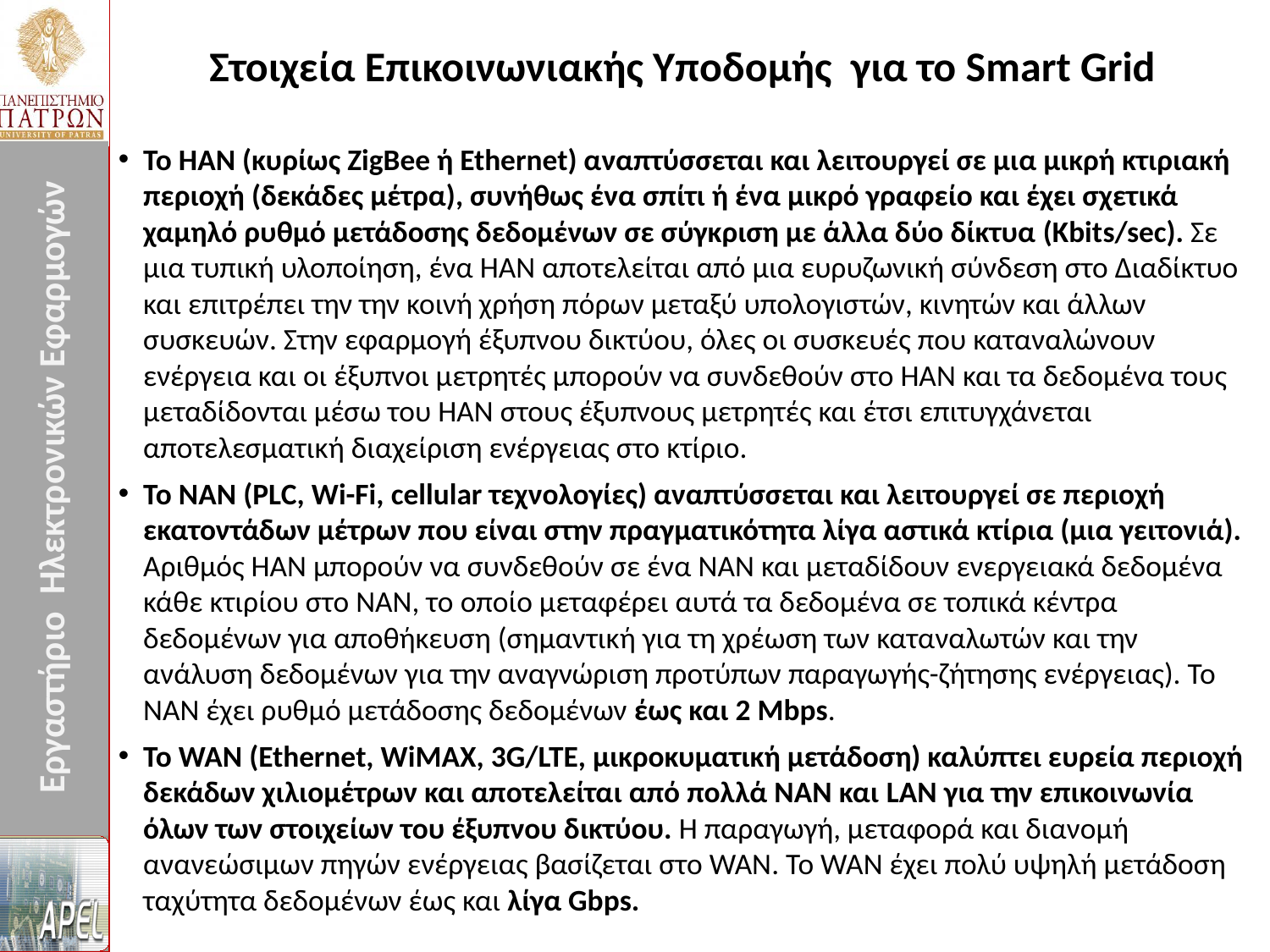

Στοιχεία Επικοινωνιακής Υποδομής  για το Smart Grid
Το HAN (κυρίως ZigBee ή Ethernet) αναπτύσσεται και λειτουργεί σε μια μικρή κτιριακή περιοχή (δεκάδες μέτρα), συνήθως ένα σπίτι ή ένα μικρό γραφείο και έχει σχετικά χαμηλό ρυθμό μετάδοσης δεδομένων σε σύγκριση με άλλα δύο δίκτυα (Κbits/sec). Σε μια τυπική υλοποίηση, ένα HAN αποτελείται από μια ευρυζωνική σύνδεση στο Διαδίκτυο και επιτρέπει την την κοινή χρήση πόρων μεταξύ υπολογιστών, κινητών και άλλων συσκευών. Στην εφαρμογή έξυπνου δικτύου, όλες οι συσκευές που καταναλώνουν ενέργεια και οι έξυπνοι μετρητές μπορούν να συνδεθούν στο HAN και τα δεδομένα τους  μεταδίδονται μέσω του HAN στους έξυπνους μετρητές και έτσι επιτυγχάνεται αποτελεσματική διαχείριση ενέργειας στο κτίριο.
Το NAN (PLC, Wi-Fi, cellular τεχνολογίες) αναπτύσσεται και λειτουργεί σε περιοχή εκατοντάδων μέτρων που είναι στην πραγματικότητα λίγα αστικά κτίρια (μια γειτονιά). Αριθμός HAN μπορούν να συνδεθούν σε ένα NAN και μεταδίδουν ενεργειακά δεδομένα κάθε κτιρίου στο NAN, το οποίο μεταφέρει αυτά τα δεδομένα σε τοπικά κέντρα δεδομένων για αποθήκευση (σημαντική για τη χρέωση των καταναλωτών και την ανάλυση δεδομένων για την αναγνώριση προτύπων παραγωγής-ζήτησης ενέργειας). Το NAN έχει ρυθμό μετάδοσης δεδομένων έως και 2 Mbps.
Το WAN (Ethernet, WiMAX, 3G/LTE, μικροκυματική μετάδοση) καλύπτει ευρεία περιοχή δεκάδων χιλιομέτρων και αποτελείται από πολλά NAN και LAN για την επικοινωνία όλων των στοιχείων του έξυπνου δικτύου. Η παραγωγή, μεταφορά και διανομή ανανεώσιμων πηγών ενέργειας βασίζεται στο WAN. Το WAN έχει πολύ υψηλή μετάδοση ταχύτητα δεδομένων έως και λίγα Gbps.